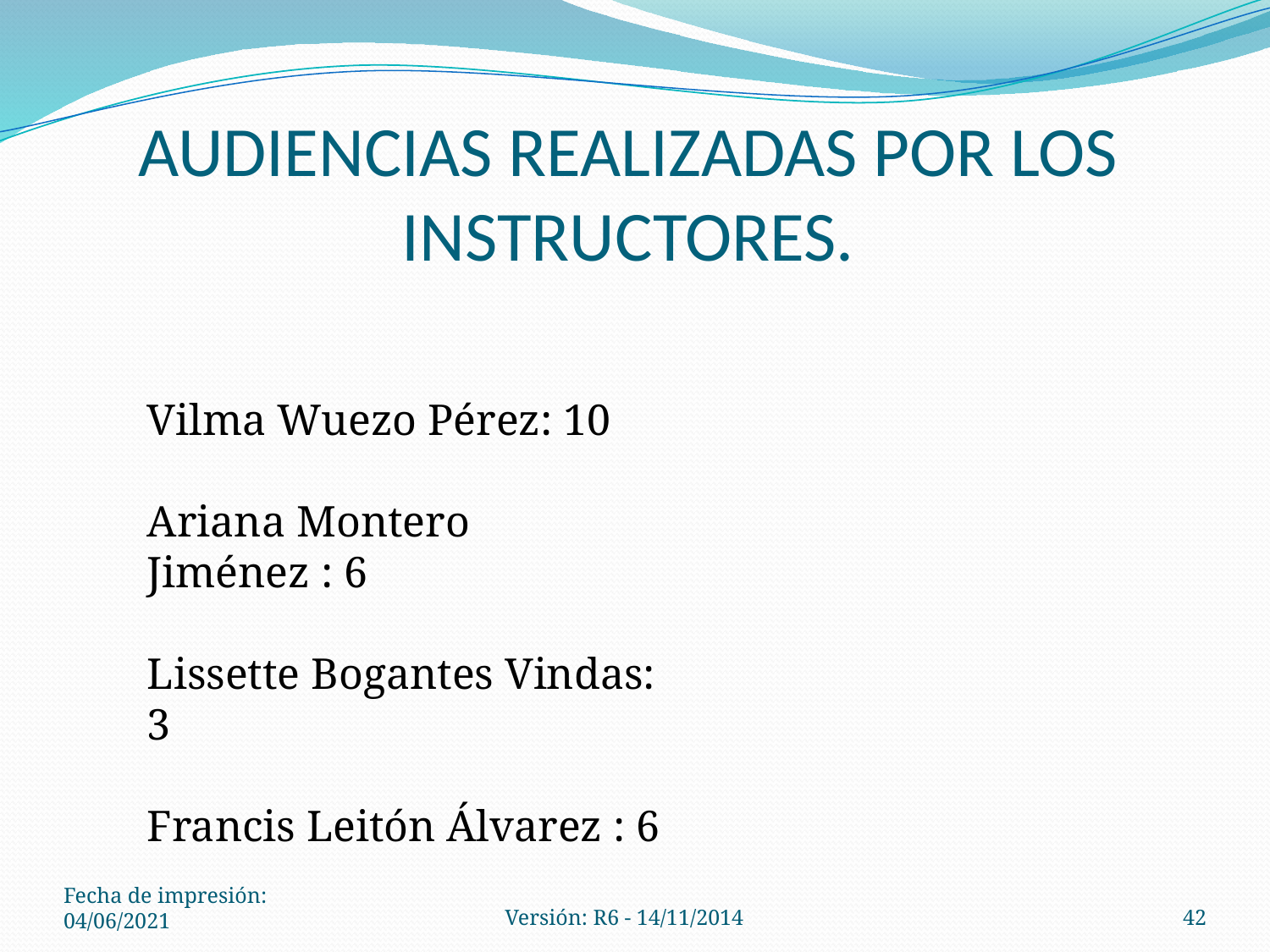

# AUDIENCIAS REALIZADAS POR LOS INSTRUCTORES.
Vilma Wuezo Pérez: 10
Ariana Montero Jiménez : 6

Lissette Bogantes Vindas: 3
Francis Leitón Álvarez : 6
Fecha de impresión: 04/06/2021
Versión: R6 - 14/11/2014
42